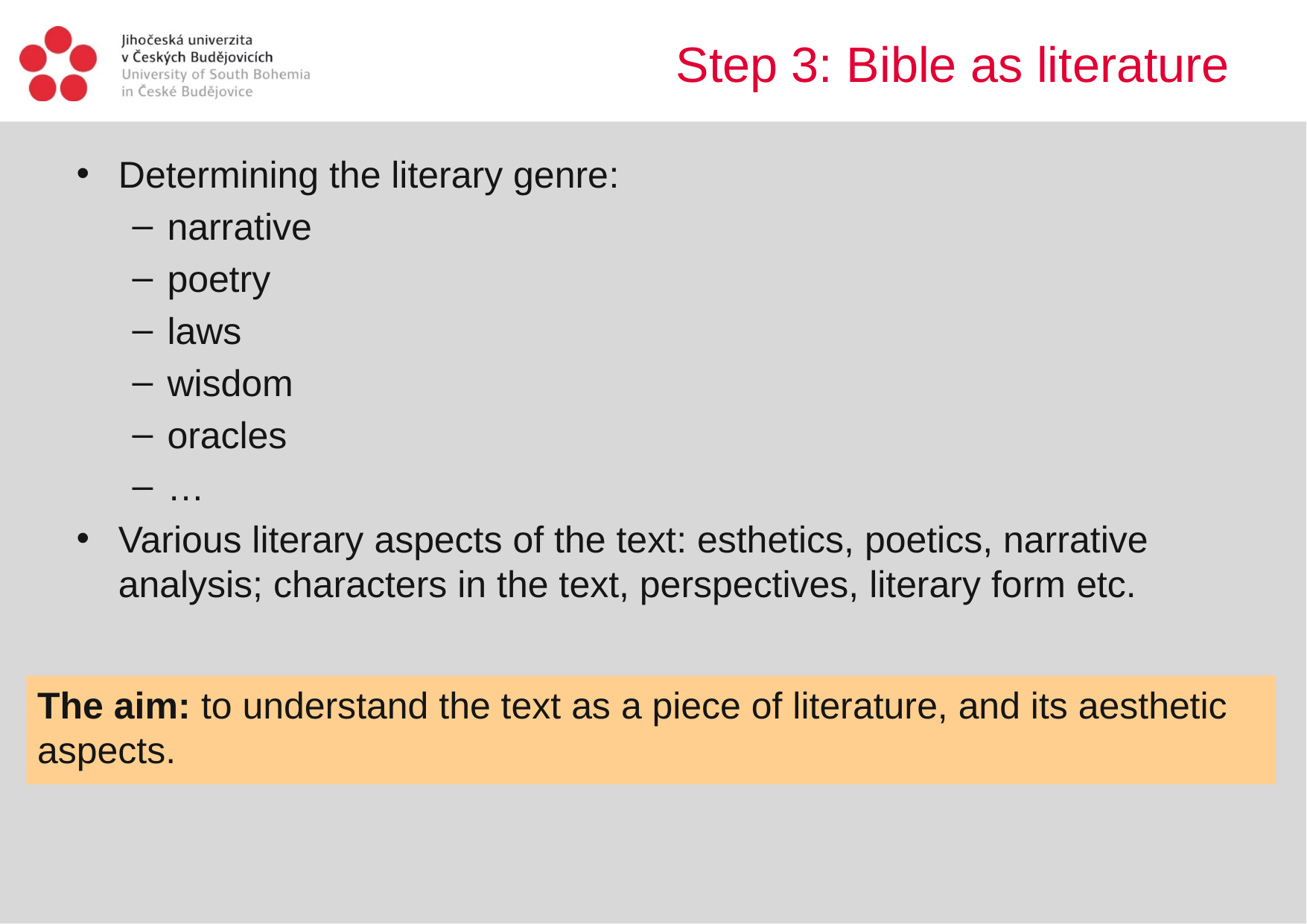

# Step 3: Bible as literature
Determining the literary genre:
narrative
poetry
laws
wisdom
oracles
…
Various literary aspects of the text: esthetics, poetics, narrative analysis; characters in the text, perspectives, literary form etc.
The aim: to understand the text as a piece of literature, and its aesthetic aspects.